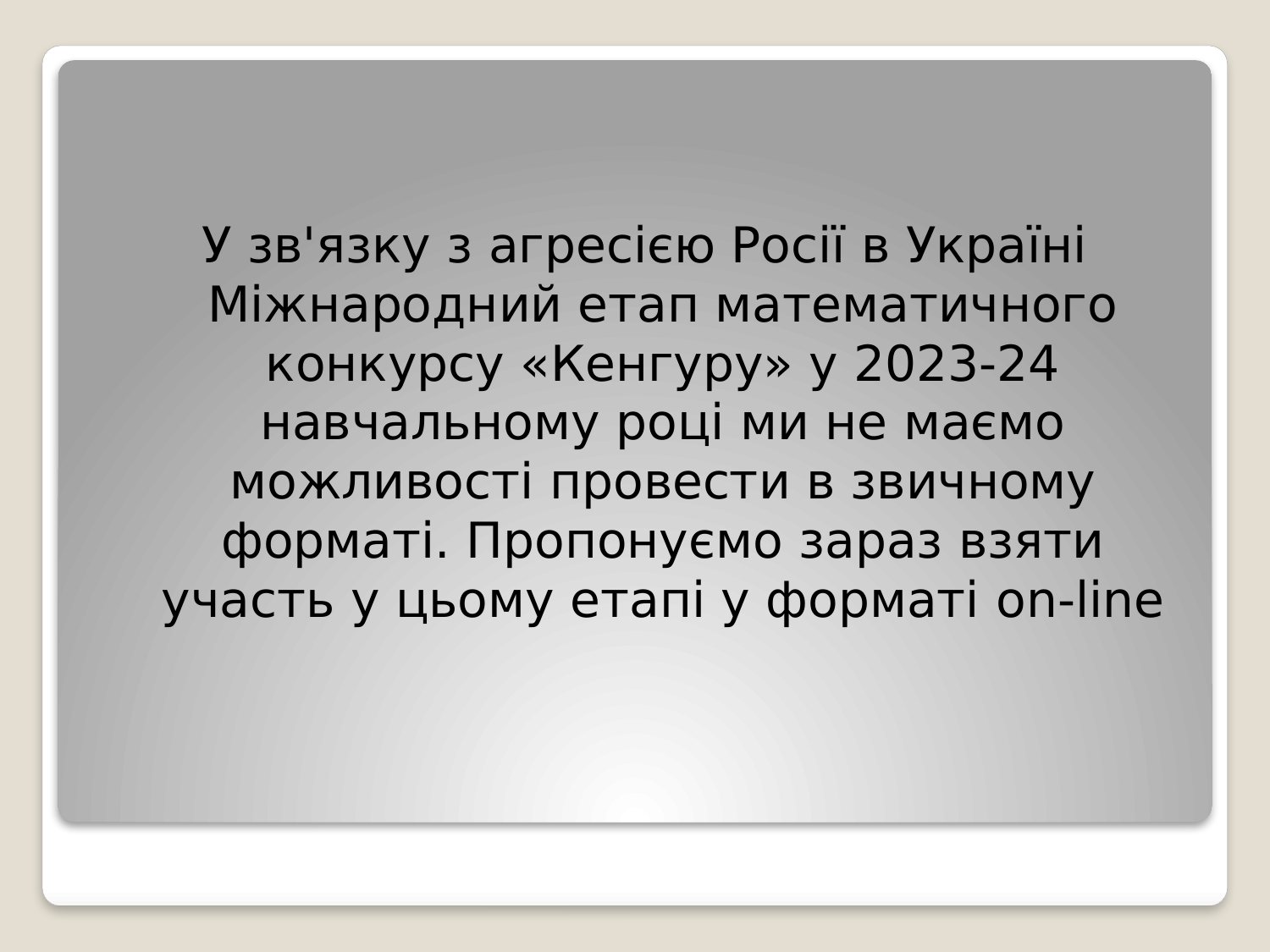

У зв'язку з агресією Росії в Україні Міжнародний етап математичного конкурсу «Кенгуру» у 2023-24 навчальному році ми не маємо можливості провести в звичному форматі. Пропонуємо зараз взяти участь у цьому етапі у форматі on-line